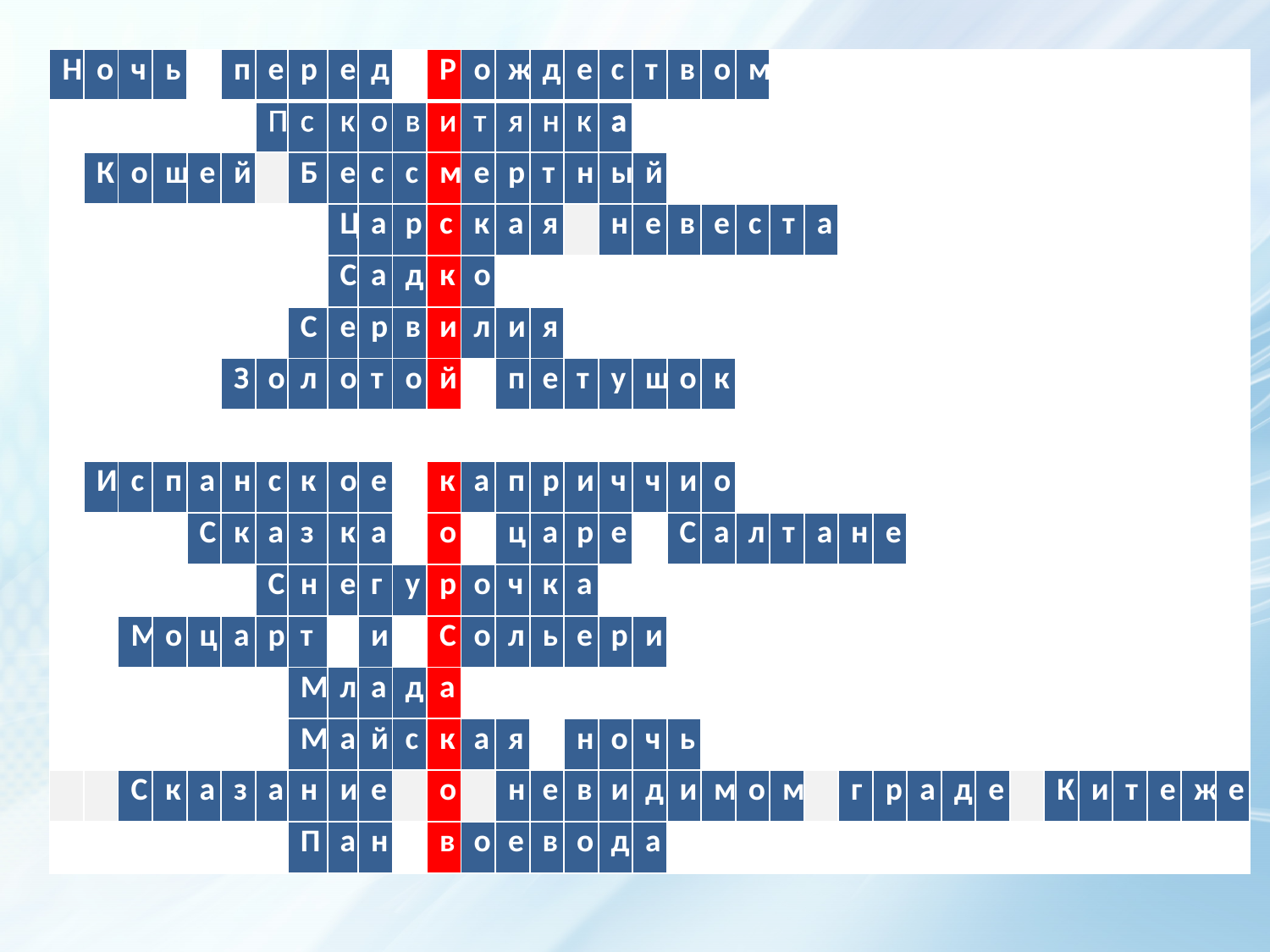

| Н | о | ч | ь |  | п | е | р | е | д |  | Р | о | ж | д | е | с | т | в | о | м |  |  |  |  |  |  |  |  |  |  |  |  |  |  |
| --- | --- | --- | --- | --- | --- | --- | --- | --- | --- | --- | --- | --- | --- | --- | --- | --- | --- | --- | --- | --- | --- | --- | --- | --- | --- | --- | --- | --- | --- | --- | --- | --- | --- | --- |
|  |  |  |  |  |  | П | с | к | о | в | и | т | я | н | к | а |  |  |  |  |  |  |  |  |  |  |  |  |  |  |  |  |  |  |
|  | К | о | щ | е | й |  | Б | е | с | с | м | е | р | т | н | ы | й |  |  |  |  |  |  |  |  |  |  |  |  |  |  |  |  |  |
|  |  |  |  |  |  |  |  | Ц | а | р | с | к | а | я |  | н | е | в | е | с | т | а |  |  |  |  |  |  |  |  |  |  |  |  |
|  |  |  |  |  |  |  |  | С | а | д | к | о |  |  |  |  |  |  |  |  |  |  |  |  |  |  |  |  |  |  |  |  |  |  |
|  |  |  |  |  |  |  | С | е | р | в | и | л | и | я |  |  |  |  |  |  |  |  |  |  |  |  |  |  |  |  |  |  |  |  |
|  |  |  |  |  | З | о | л | о | т | о | й |  | п | е | т | у | ш | о | к |  |  |  |  |  |  |  |  |  |  |  |  |  |  |  |
|  |  |  |  |  |  |  |  |  |  |  | - |  |  |  |  |  |  |  |  |  |  |  |  |  |  |  |  |  |  |  |  |  |  |  |
|  | И | с | п | а | н | с | к | о | е |  | к | а | п | р | и | ч | ч | и | о |  |  |  |  |  |  |  |  |  |  |  |  |  |  |  |
|  |  |  |  | С | к | а | з | к | а |  | о |  | ц | а | р | е |  | С | а | л | т | а | н | е |  |  |  |  |  |  |  |  |  |  |
|  |  |  |  |  |  | С | н | е | г | у | р | о | ч | к | а |  |  |  |  |  |  |  |  |  |  |  |  |  |  |  |  |  |  |  |
|  |  | М | о | ц | а | р | т |  | и |  | С | о | л | ь | е | р | и |  |  |  |  |  |  |  |  |  |  |  |  |  |  |  |  |  |
|  |  |  |  |  |  |  | М | л | а | д | а |  |  |  |  |  |  |  |  |  |  |  |  |  |  |  |  |  |  |  |  |  |  |  |
|  |  |  |  |  |  |  | М | а | й | с | к | а | я |  | н | о | ч | ь |  |  |  |  |  |  |  |  |  |  |  |  |  |  |  |  |
|  |  | С | к | а | з | а | н | и | е |  | о |  | н | е | в | и | д | и | м | о | м |  | г | р | а | д | е |  | К | и | т | е | ж | е |
|  |  |  |  |  |  |  | П | а | н |  | в | о | е | в | о | д | а |  |  |  |  |  |  |  |  |  |  |  |  |  |  |  |  |  |